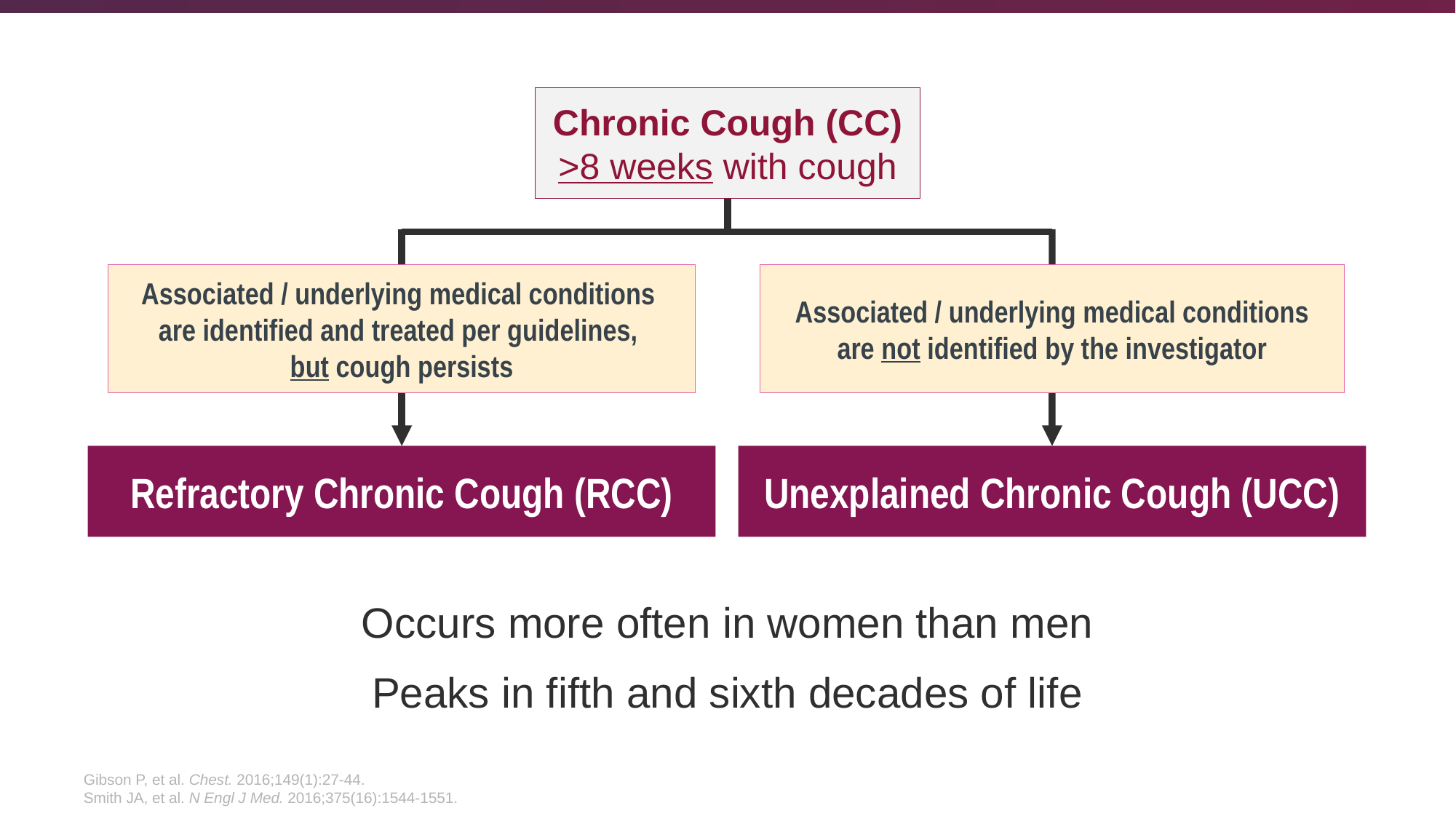

Chronic Cough (CC)
>8 weeks with cough
Associated / underlying medical conditions
are not identified by the investigator
Associated / underlying medical conditions
are identified and treated per guidelines,
but cough persists
Refractory Chronic Cough (RCC)
Unexplained Chronic Cough (UCC)
Occurs more often in women than men

Peaks in fifth and sixth decades of life

Gibson P, et al. Chest. 2016;149(1):27-44.
Smith JA, et al. N Engl J Med. 2016;375(16):1544-1551.